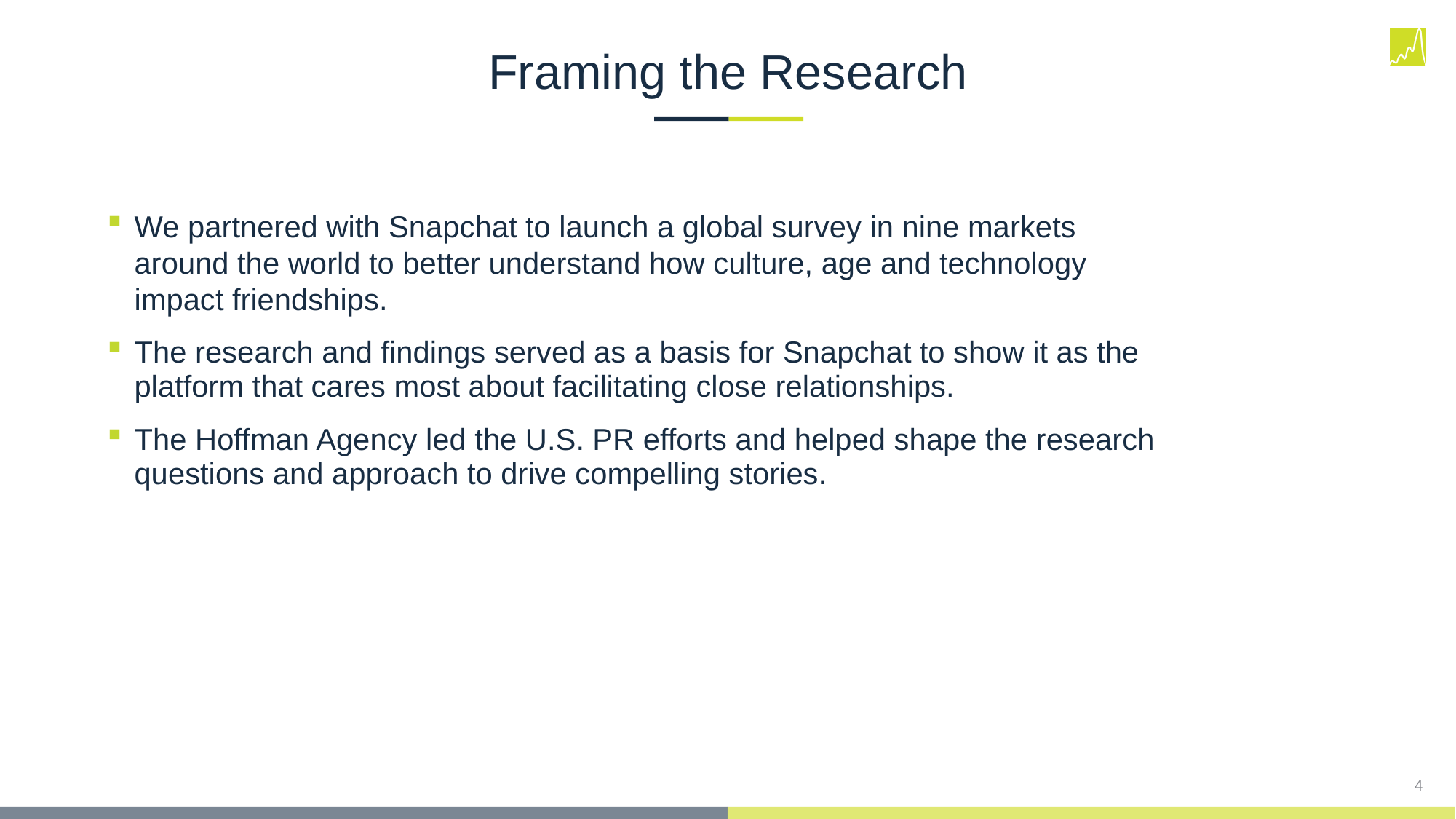

Framing the Research
We partnered with Snapchat to launch a global survey in nine markets
around the world to better understand how culture, age and technology
impact friendships.
The research and findings served as a basis for Snapchat to show it as the platform that cares most about facilitating close relationships.
The Hoffman Agency led the U.S. PR efforts and helped shape the research questions and approach to drive compelling stories.

4